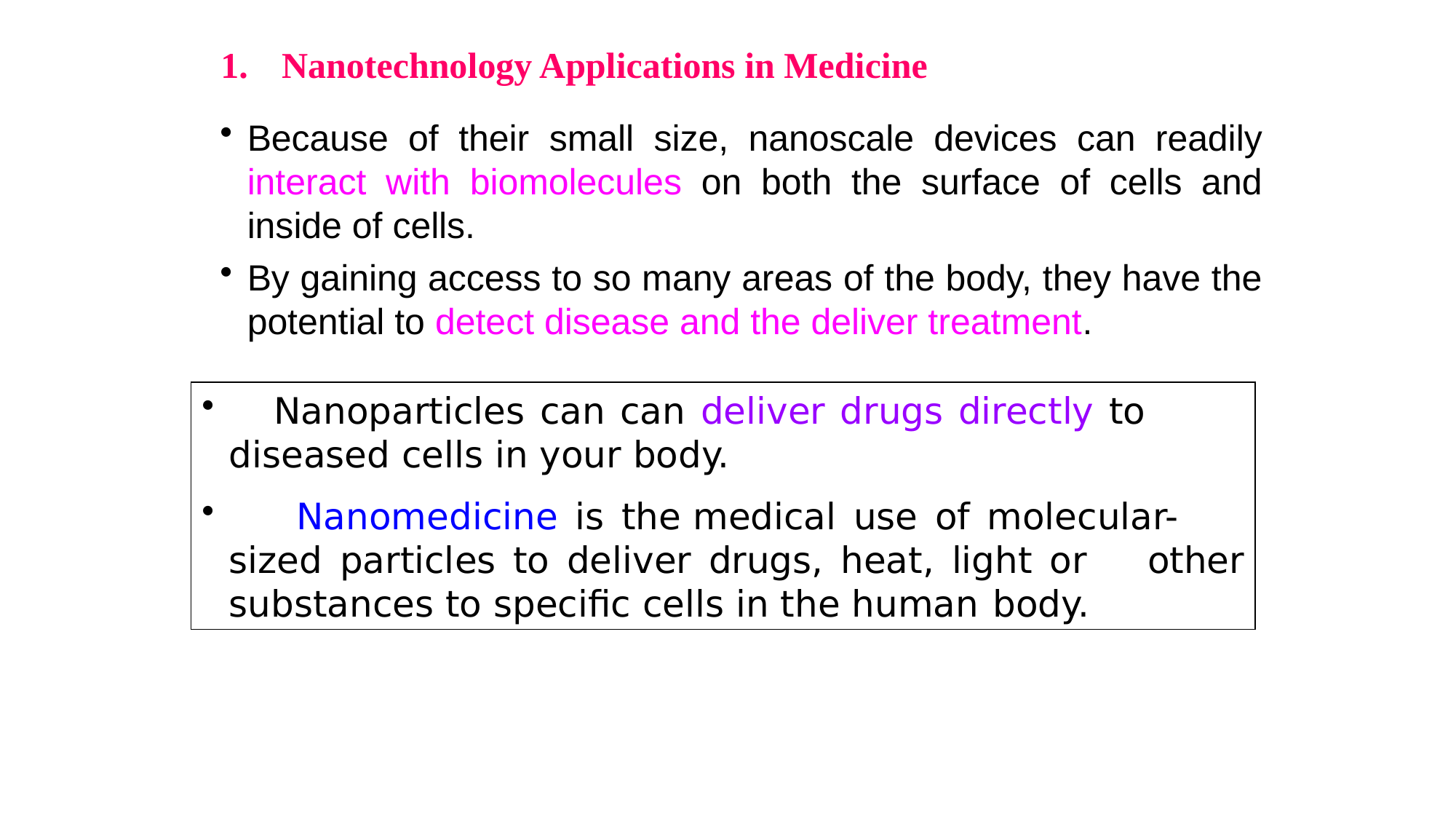

1.	Nanotechnology Applications in Medicine
Because of their small size, nanoscale devices can readily interact with biomolecules on both the surface of cells and inside of cells.

By gaining access to so many areas of the body, they have the potential to detect disease and the deliver treatment.
   Nanoparticles can can deliver drugs directly to 	diseased cells in your body.
 	Nanomedicine is the medical use of molecular-	sized particles to deliver drugs, heat, light or 	other substances to specific cells in the human 	body.